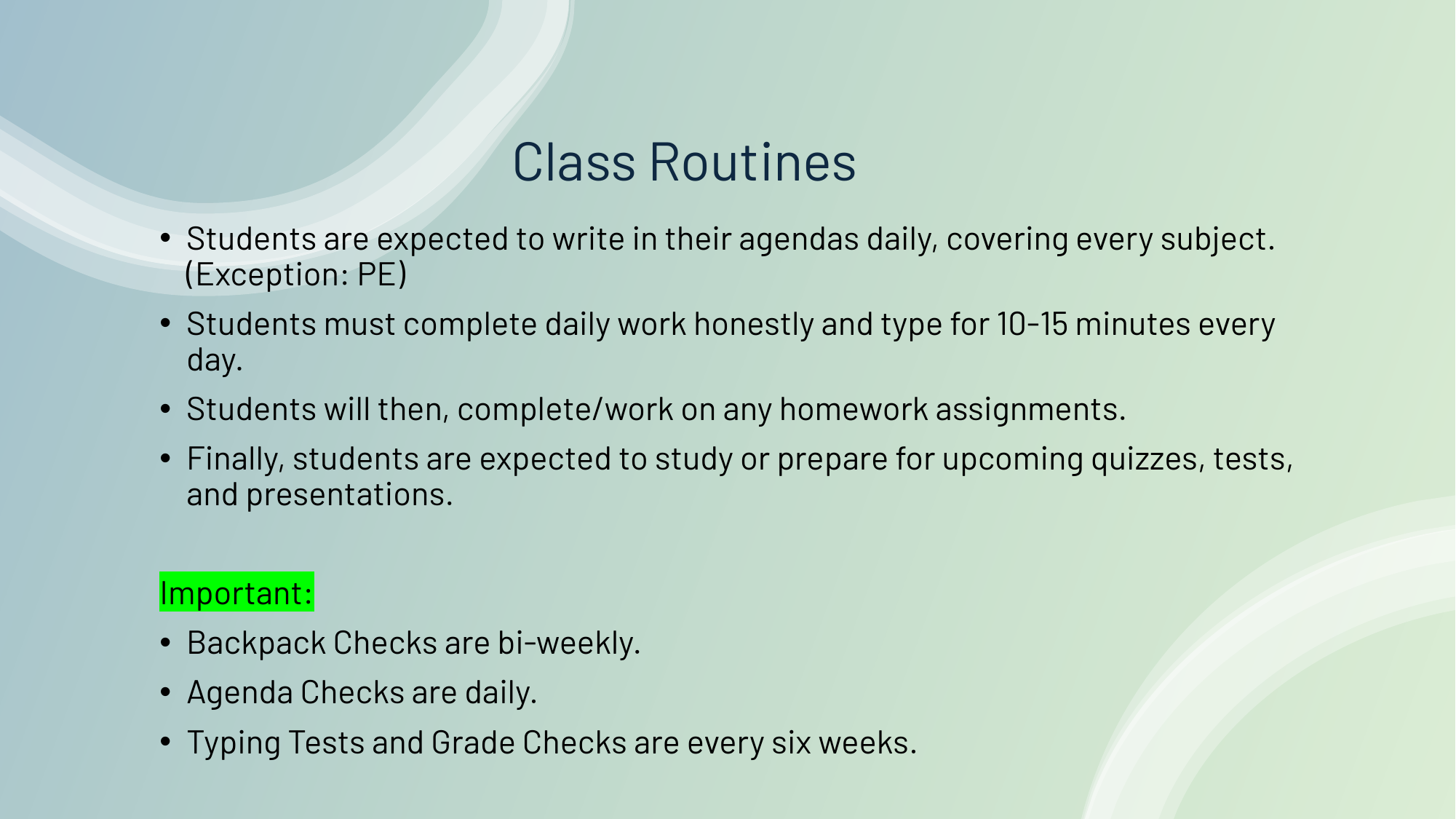

# Class Routines
Students are expected to write in their agendas daily, covering every subject. (Exception: PE)
Students must complete daily work honestly and type for 10-15 minutes every day.
Students will then, complete/work on any homework assignments.
Finally, students are expected to study or prepare for upcoming quizzes, tests, and presentations.

Important:
Backpack Checks are bi-weekly.
Agenda Checks are daily.
Typing Tests and Grade Checks are every six weeks.